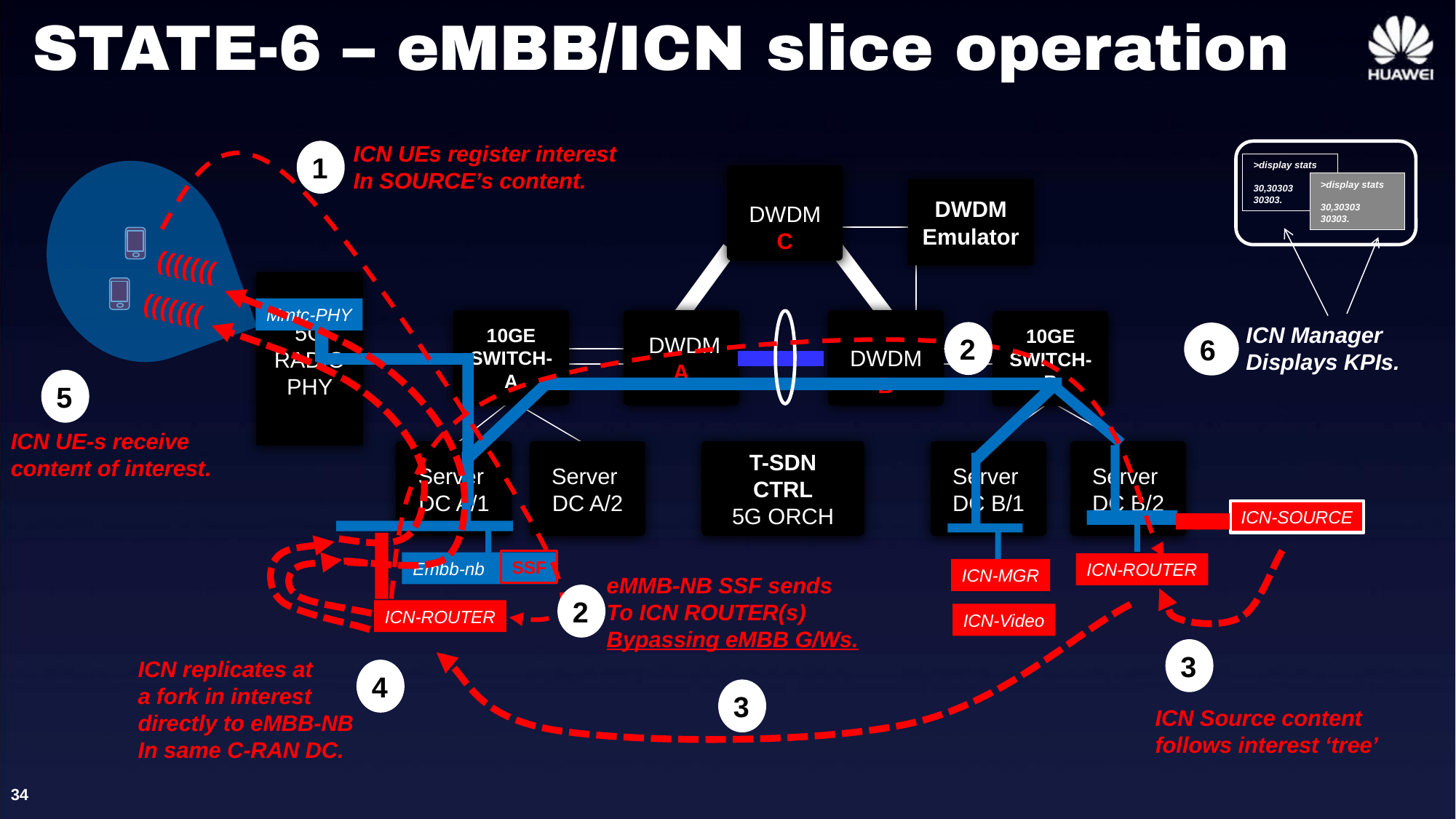

STATE-6 – eMBB/ICN slice operation

ICN UEs register interest
In SOURCE’s content.

1

>display stats

30,30303
30303.
DWDM
C

>display stats

30,30303
30303.
DWDM
Emulator

(((((((
5G
RADIO
PHY

(((((((
Mmtc-PHY

10GE
SWITCH-A
 DWDM
A
DWDM
B
10GE
SWITCH-B
ICN Manager
Displays KPIs.

2

6

5

ICN UE-s receive
content of interest.

Server
DC A/1
Server
DC A/2
T-SDN CTRL
5G ORCH
Server
DC B/1
Server
DC B/2

ICN-SOURCE

SSF
Embb-nb
ICN-ROUTER

ICN-MGR
eMMB-NB SSF sends
To ICN ROUTER(s)
Bypassing eMBB G/Ws.

2
ICN-ROUTER
ICN-Video

3
ICN replicates at
a fork in interest
directly to eMBB-NB
In same C-RAN DC.

4

3
ICN Source content
follows interest ‘tree’